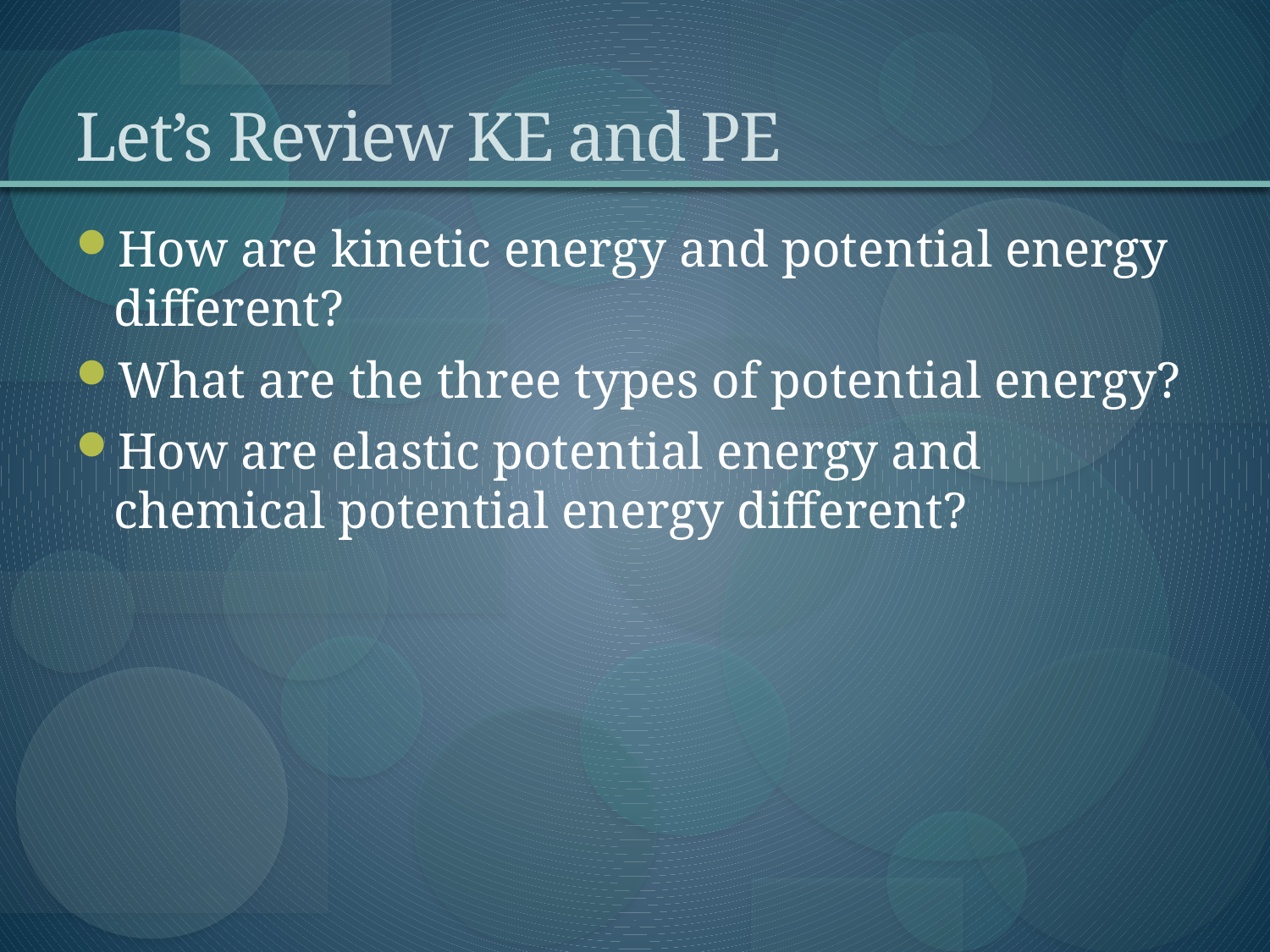

# Let’s Review KE and PE
How are kinetic energy and potential energy different?
What are the three types of potential energy?
How are elastic potential energy and chemical potential energy different?